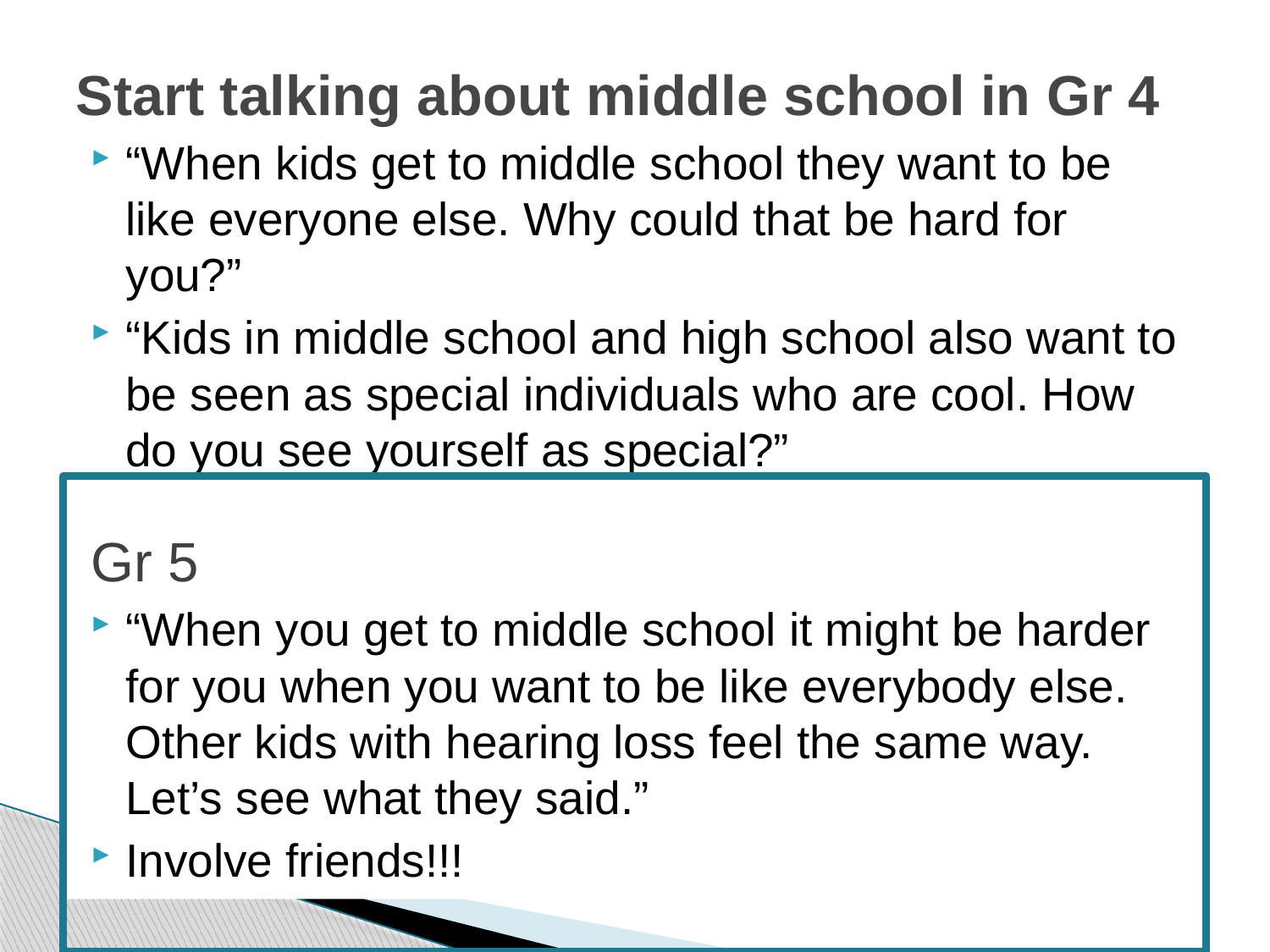

# Start talking about middle school in Gr 4
“When kids get to middle school they want to be like everyone else. Why could that be hard for you?”
“Kids in middle school and high school also want to be seen as special individuals who are cool. How do you see yourself as special?”

Gr 5
“When you get to middle school it might be harder for you when you want to be like everybody else. Other kids with hearing loss feel the same way. Let’s see what they said.”
Involve friends!!!